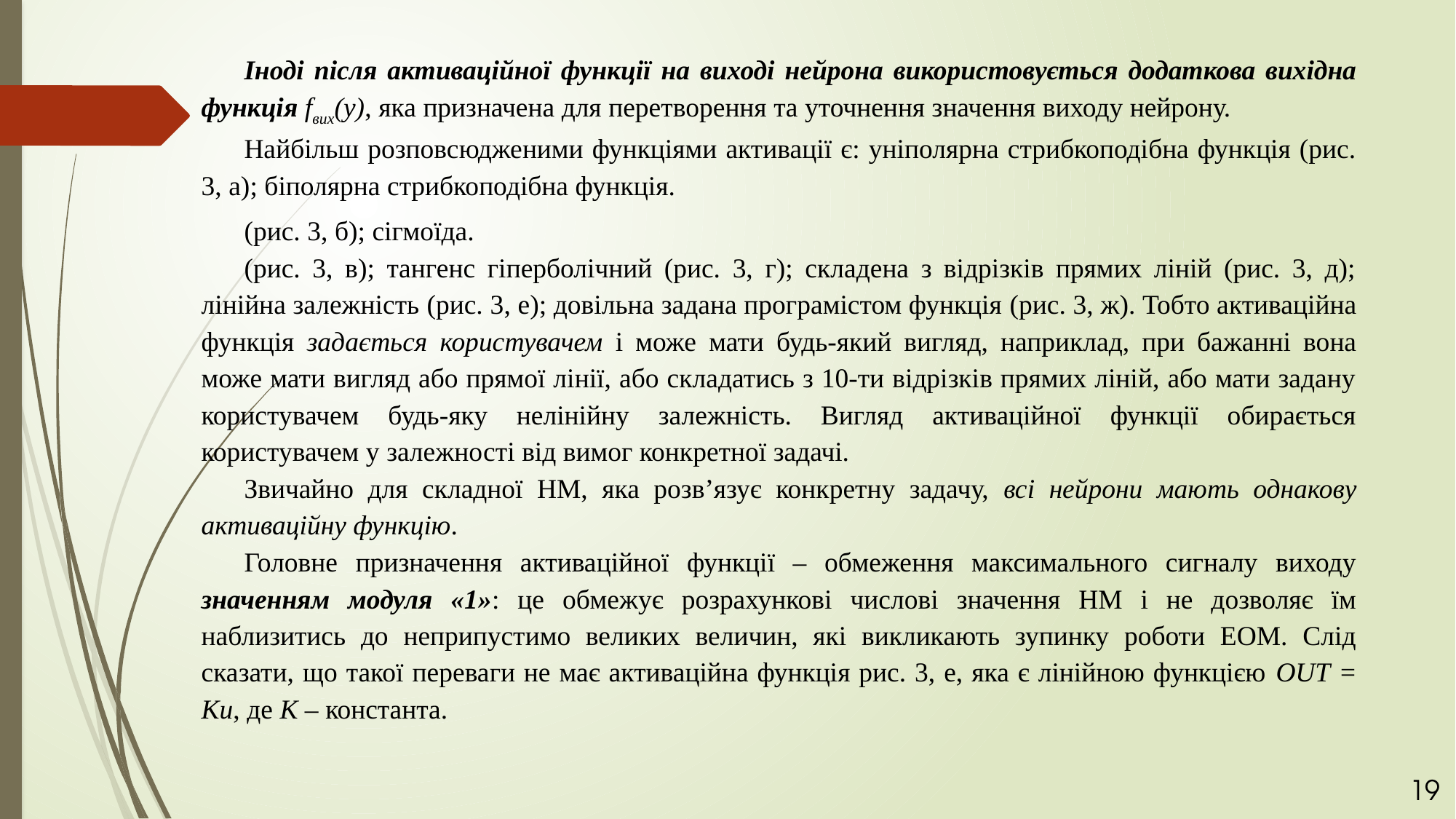

Іноді після активаційної функції на виході нейрона використовується додаткова вихідна функція fвих(у), яка призначена для перетворення та уточнення значення виходу нейрону.
Найбільш розповсюдженими функціями активації є: уніполярна стрибкоподібна функція (рис. 3, а); біполярна стрибкоподібна функція.
(рис. 3, б); сігмоїда.
(рис. 3, в); тангенс гіперболічний (рис. 3, г); складена з відрізків прямих ліній (рис. 3, д); лінійна залежність (рис. 3, е); довільна задана програмістом функція (рис. 3, ж). Тобто активаційна функція задається користувачем і може мати будь-який вигляд, наприклад, при бажанні вона може мати вигляд або прямої лінії, або складатись з 10-ти відрізків прямих ліній, або мати задану користувачем будь-яку нелінійну залежність. Вигляд активаційної функції обирається користувачем у залежності від вимог конкретної задачі.
Звичайно для складної НМ, яка розв’язує конкретну задачу, всі нейрони мають однакову активаційну функцію.
Головне призначення активаційної функції – обмеження максимального сигналу виходу значенням модуля «1»: це обмежує розрахункові числові значення НМ і не дозволяє їм наблизитись до неприпустимо великих величин, які викликають зупинку роботи ЕОМ. Слід сказати, що такої переваги не має активаційна функція рис. 3, е, яка є лінійною функцією OUT = Ku, де K – константа.
19